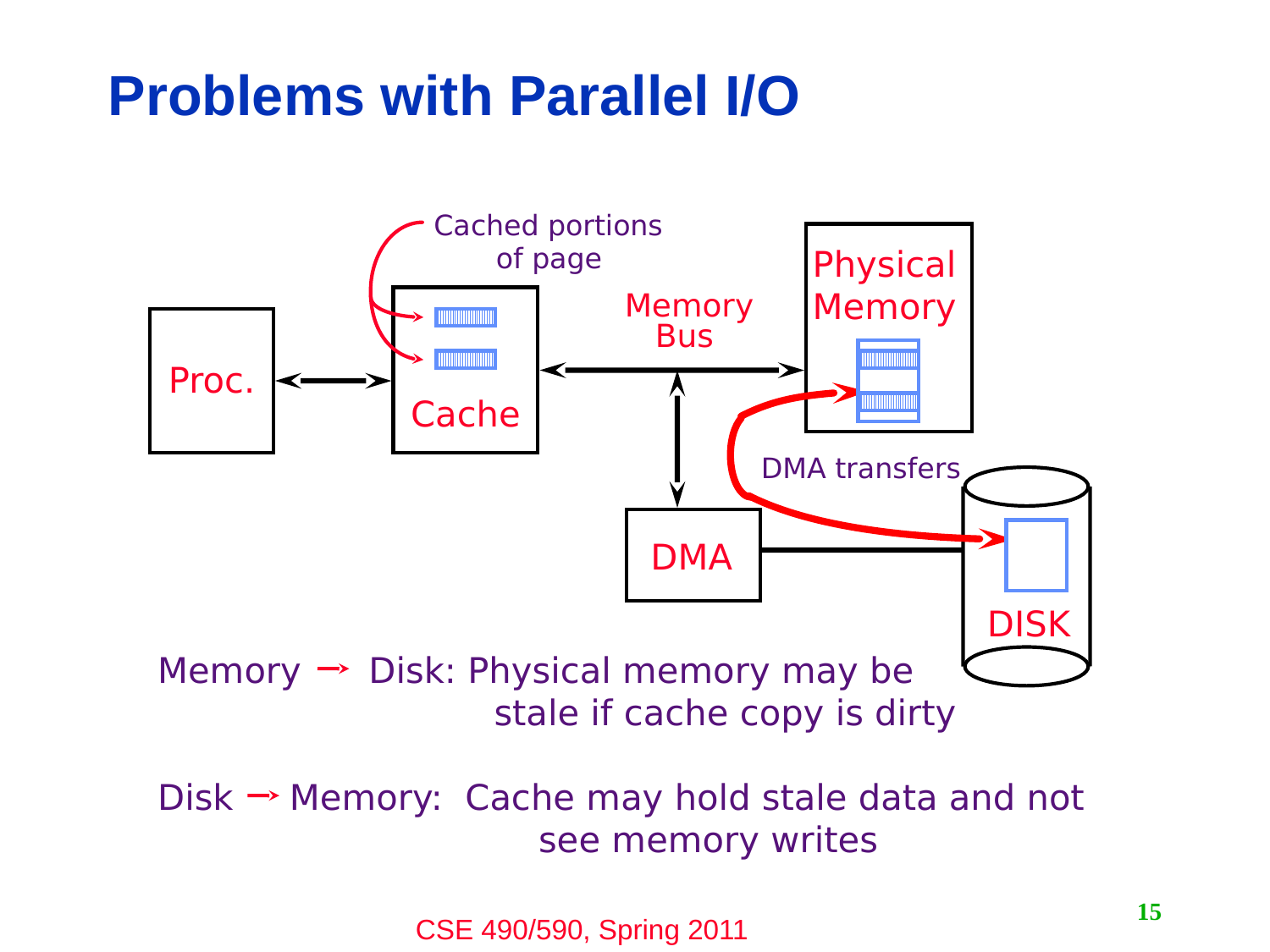

# Problems with Parallel I/O
Cached portions
       of page

Physical
Memory
Memory
   Bus

Proc.

Cache

 DMA transfers

 DMA

 DISK

Memory      Disk: Physical memory may be
                              stale if cache copy is dirty
Disk     Memory:  Cache may hold stale data and not 			see memory writes

15